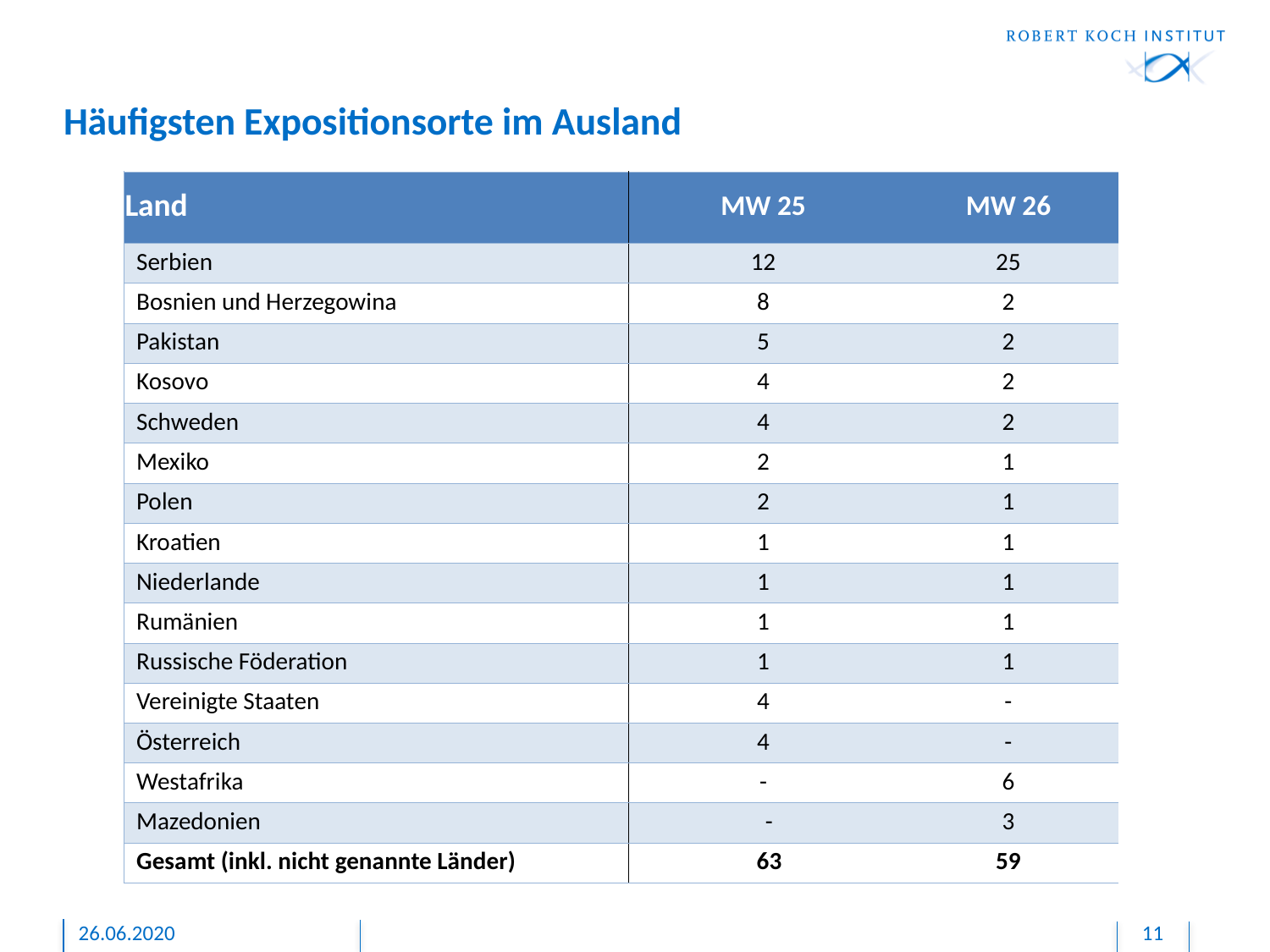

# Häufigsten Expositionsorte im Ausland
| Land | MW 25 | MW 26 |
| --- | --- | --- |
| Serbien | 12 | 25 |
| Bosnien und Herzegowina | 8 | 2 |
| Pakistan | 5 | 2 |
| Kosovo | 4 | 2 |
| Schweden | 4 | 2 |
| Mexiko | 2 | 1 |
| Polen | 2 | 1 |
| Kroatien | 1 | 1 |
| Niederlande | 1 | 1 |
| Rumänien | 1 | 1 |
| Russische Föderation | 1 | 1 |
| Vereinigte Staaten | 4 | - |
| Österreich | 4 | - |
| Westafrika | - | 6 |
| Mazedonien | - | 3 |
| Gesamt (inkl. nicht genannte Länder) | 63 | 59 |
26.06.2020

11